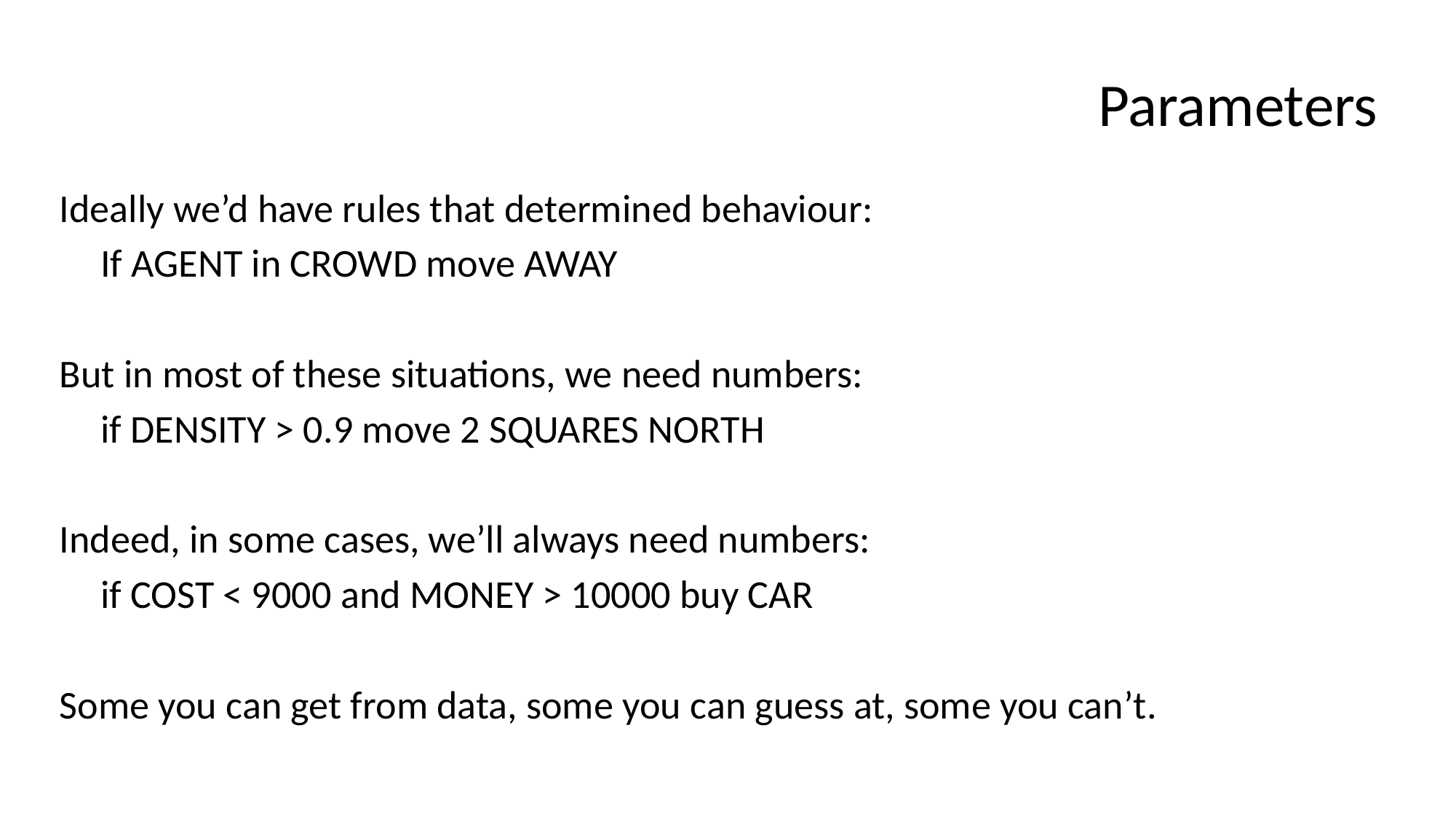

# Parameters
Ideally we’d have rules that determined behaviour:
	If AGENT in CROWD move AWAY

But in most of these situations, we need numbers:
	if DENSITY > 0.9 move 2 SQUARES NORTH

Indeed, in some cases, we’ll always need numbers:
	if COST < 9000 and MONEY > 10000 buy CAR

Some you can get from data, some you can guess at, some you can’t.